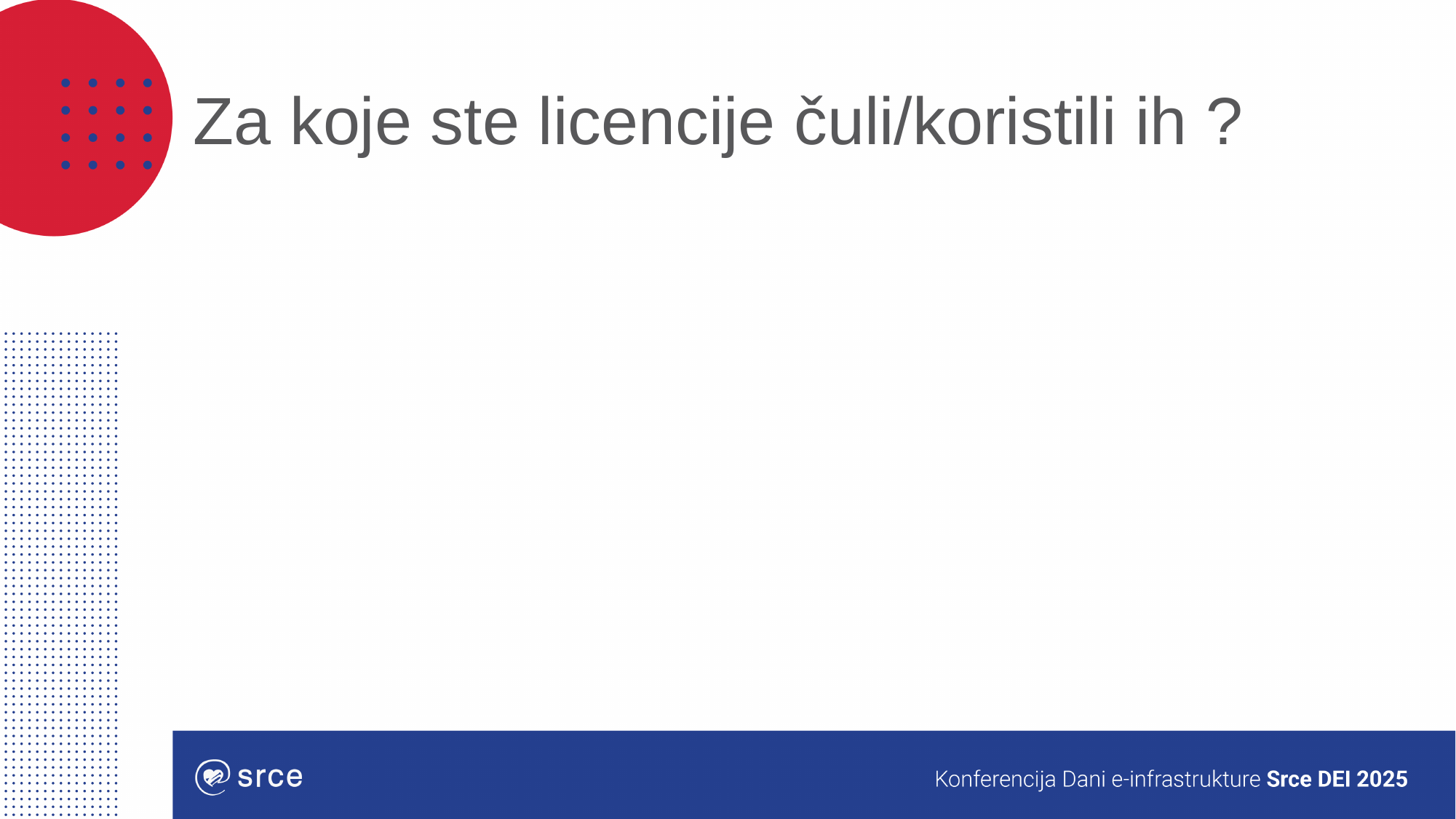

# Za koje ste licencije čuli/koristili ih ?